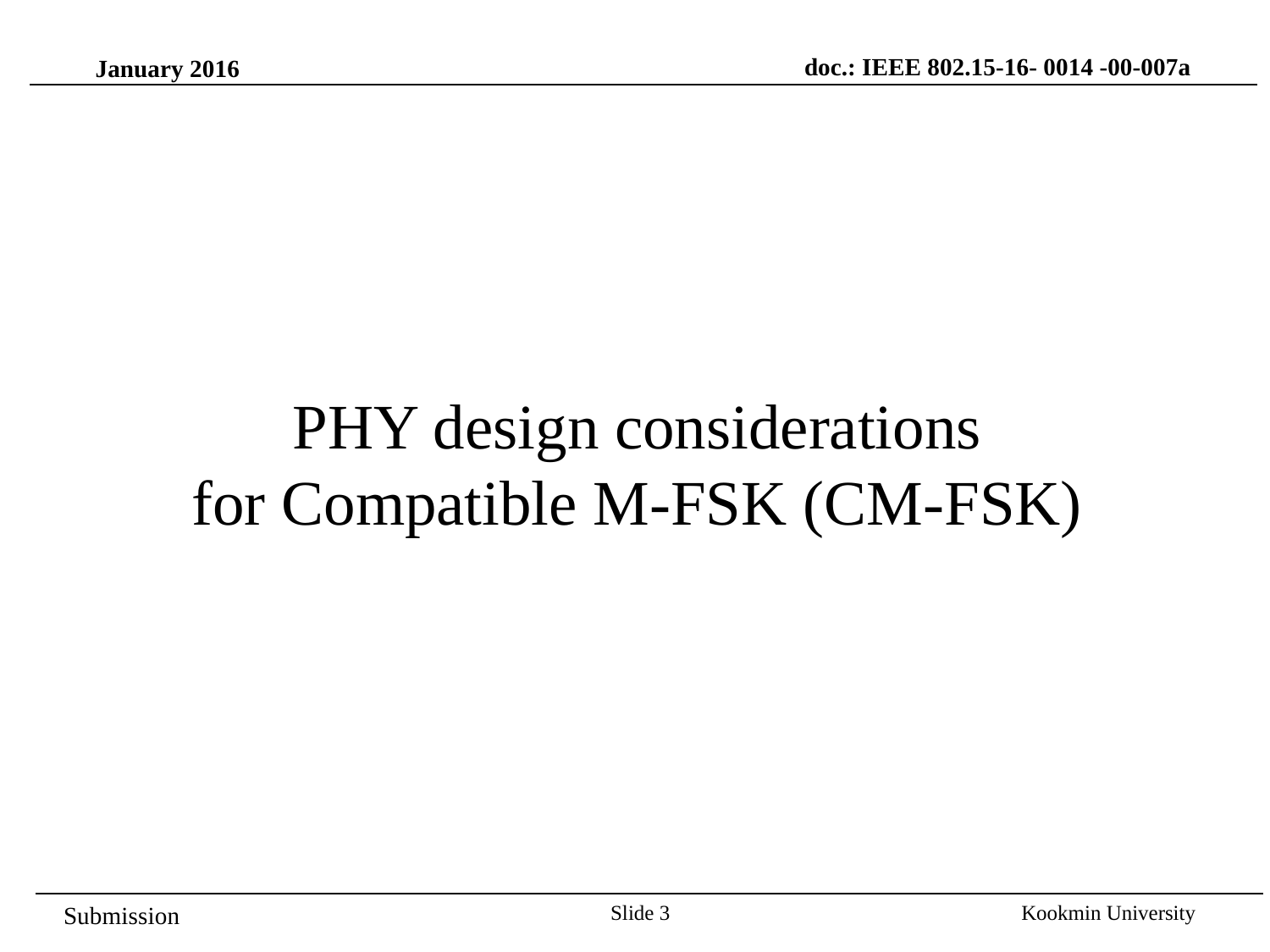

doc.: IEEE 802.15-16- 0014 -00-007a
January 2016
PHY design considerations
for Compatible M-FSK (CM-FSK)
Slide 3
Kookmin University
Submission